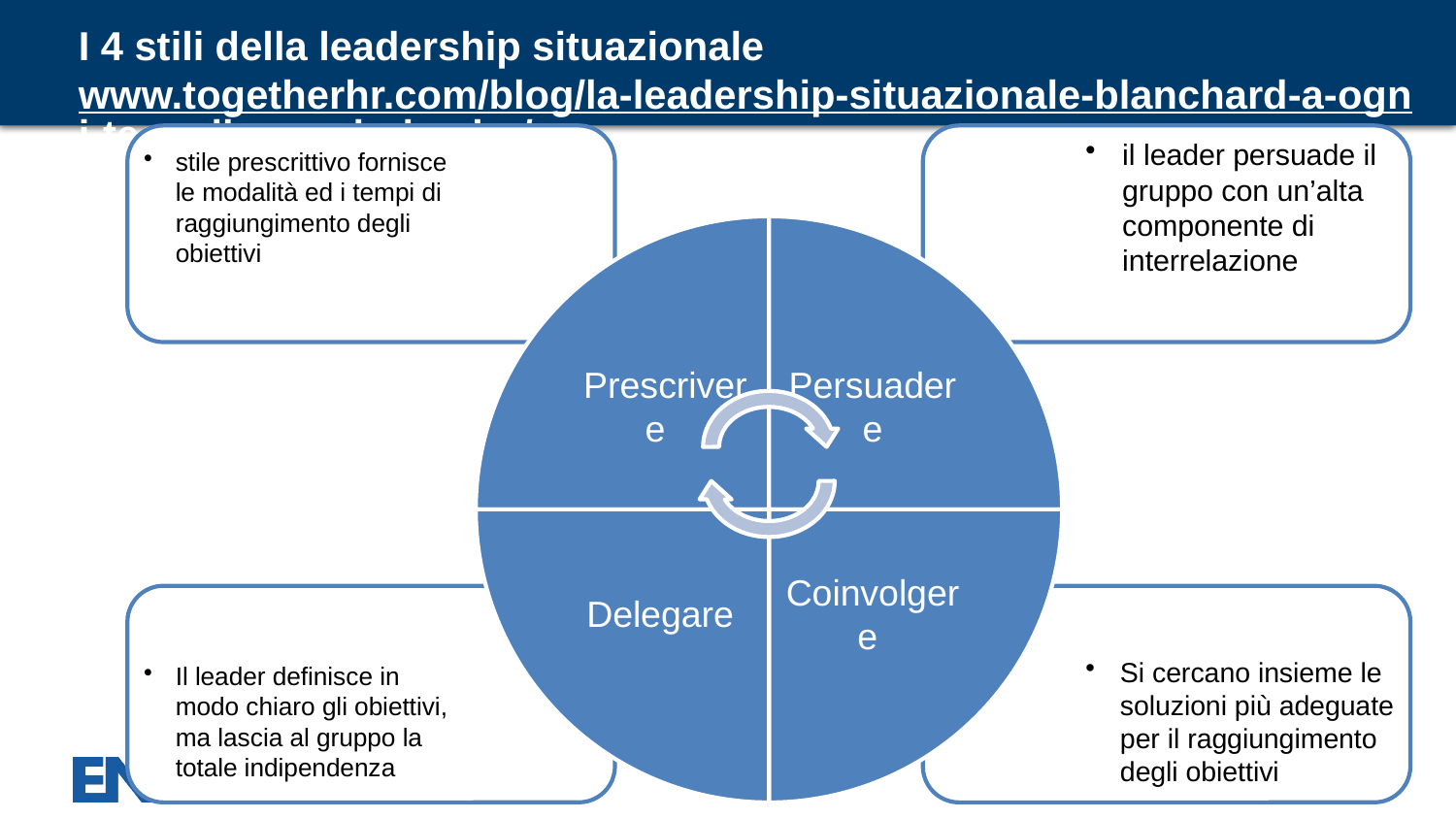

# I 4 stili della leadership situazionale www.togetherhr.com/blog/la-leadership-situazionale-blanchard-a-ogni-team-il-proprio-leader/
Prescrivere
stile prescrittivo fornisce le modalità ed i tempi di raggiungimento degli obiettivi
Persuadere
Coinvolgere
Si cercano insieme le soluzioni più adeguate per il raggiungimento degli obiettivi
Delegare
Il leader definisce in modo chiaro gli obiettivi, ma lascia al gruppo la totale indipendenza
50